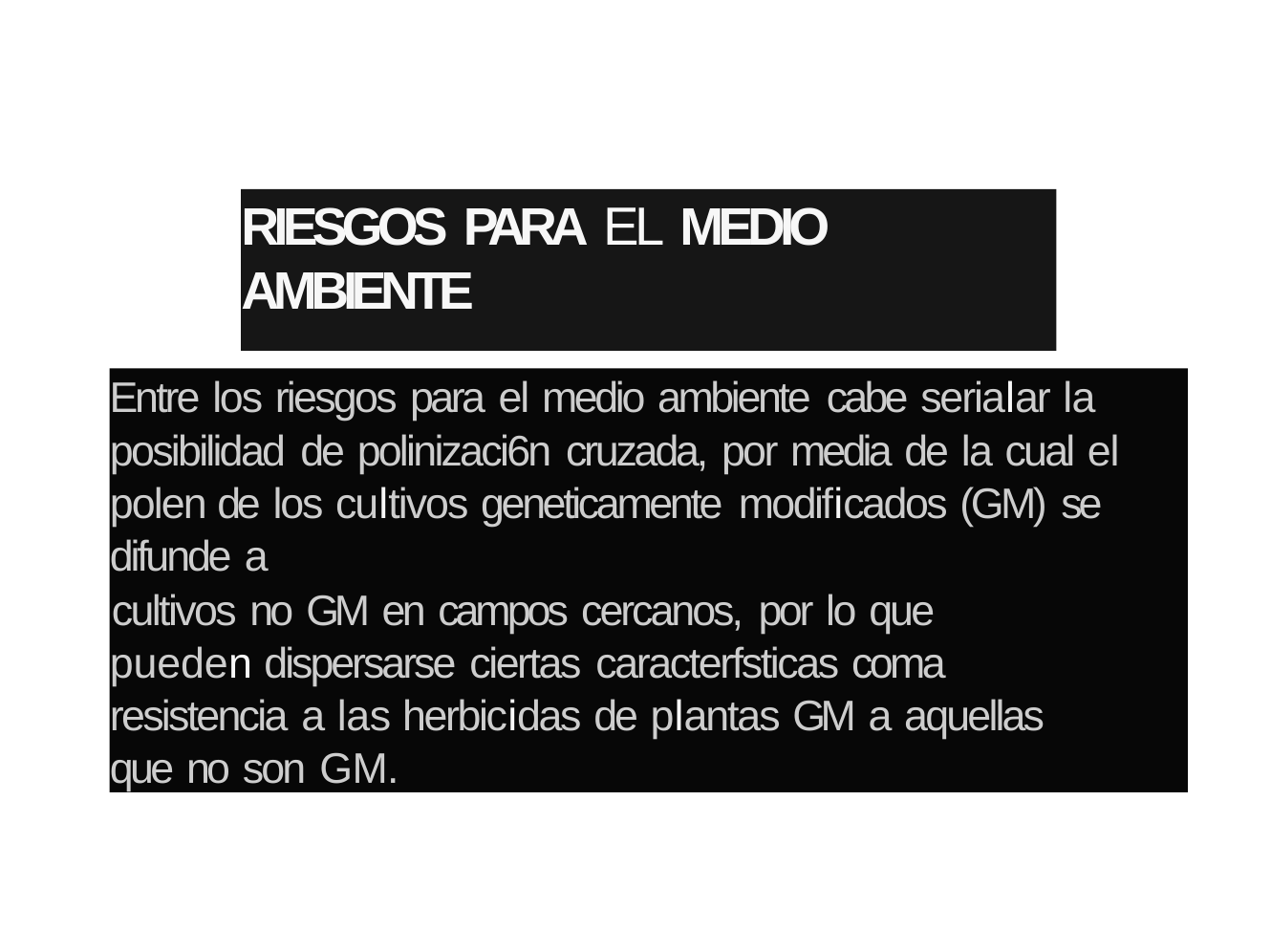

# RIESGOS PARA EL MEDIO AMBIENTE
Entre los riesgos para el medio ambiente cabe serialar la posibilidad de polinizaci6n cruzada, por media de la cual el polen de los cultivos geneticamente modificados (GM) se difunde a
cultivos no GM en campos cercanos, por lo que pueden dispersarse ciertas caracterfsticas coma resistencia a las herbicidas de plantas GM a aquellas que no son GM.